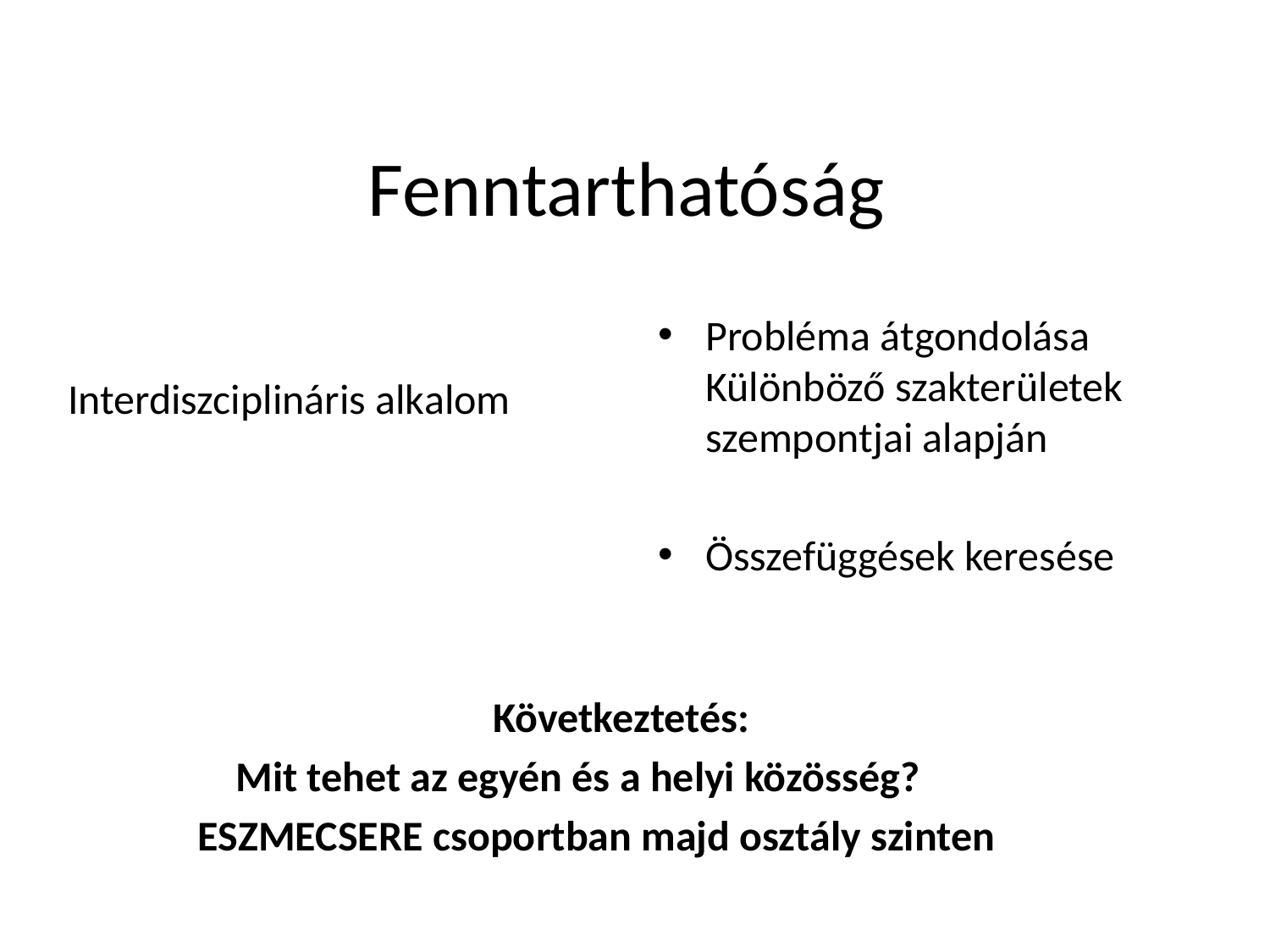

# Fenntarthatóság
Probléma átgondolása Különböző szakterületek szempontjai alapján

Összefüggések keresése

Interdiszciplináris alkalom
                               Következtetés:
    Mit tehet az egyén és a helyi közösség?
ESZMECSERE csoportban majd osztály szinten